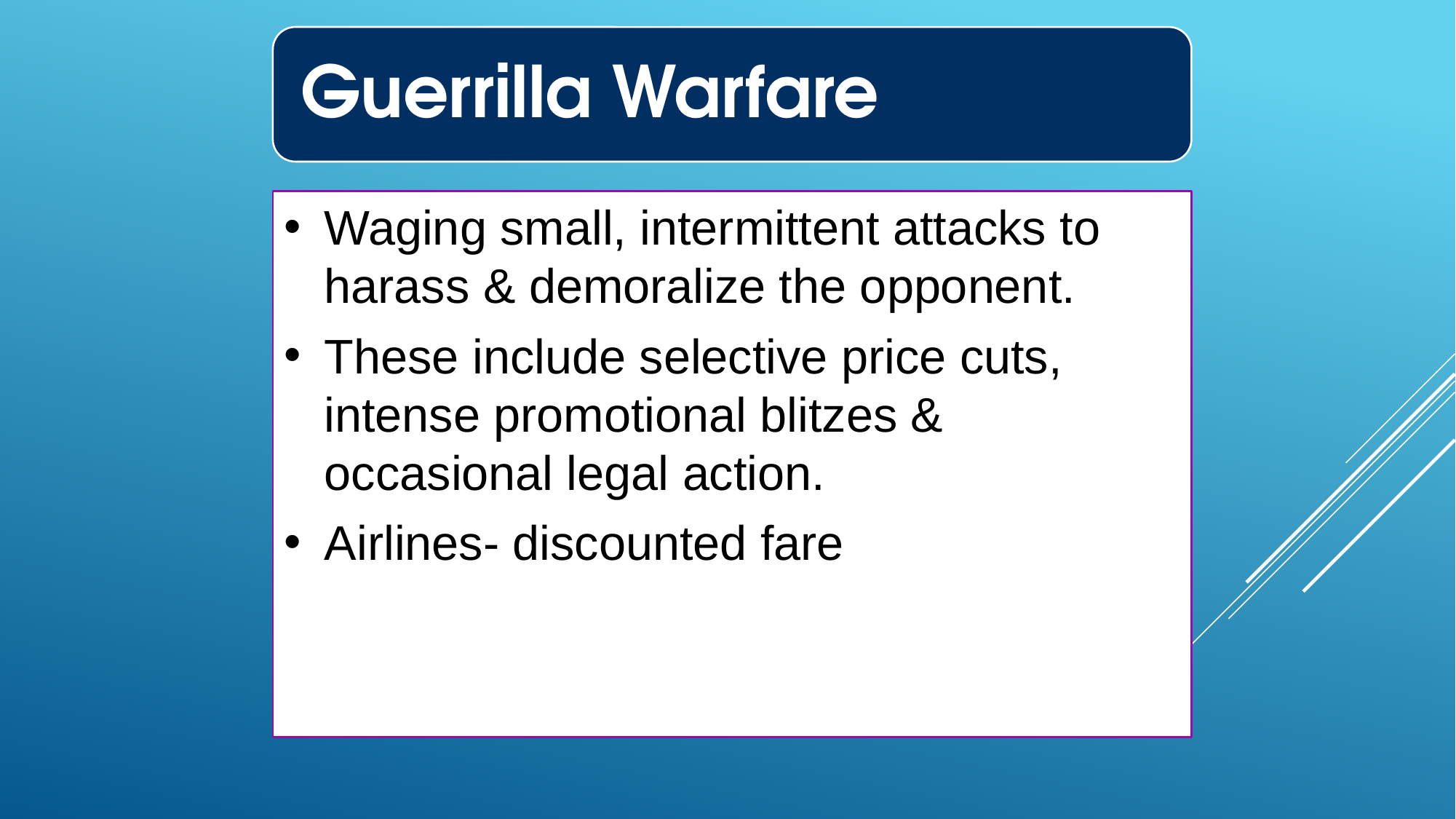

Guerrilla Warfare
Waging small, intermittent attacks to harass & demoralize the opponent.
These include selective price cuts, intense promotional blitzes & occasional legal action.
Airlines- discounted fare